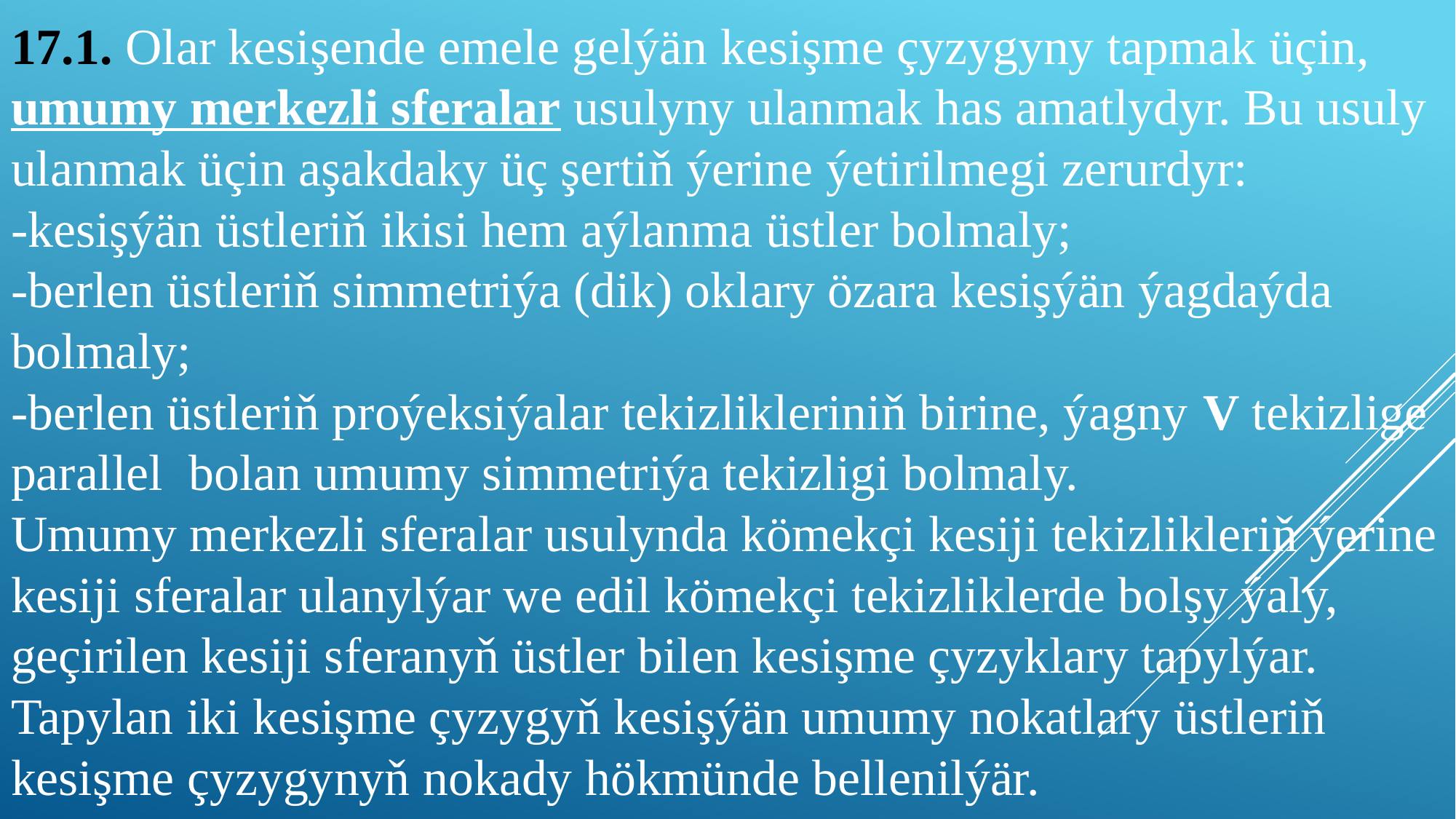

# 17.1. Olar kesişende emele gelýän kesişme çyzygyny tapmak üçin, umumy merkezli sferalar usulyny ulanmak has amatlydyr. Bu usuly ulanmak üçin aşakdaky üç şertiň ýerine ýetirilmegi zerurdyr: -kesişýän üstleriň ikisi hem aýlanma üstler bolmaly; -berlen üstleriň simmetriýa (dik) oklary özara kesişýän ýagdaýda bolmaly; -berlen üstleriň proýeksiýalar tekizlikleriniň birine, ýagny V tekizlige parallel  bolan umumy simmetriýa tekizligi bolmaly. Umumy merkezli sferalar usulynda kömekçi kesiji tekizlikleriň ýerine kesiji sferalar ulanylýar we edil kömekçi tekizliklerde bolşy ýaly, geçirilen kesiji sferanyň üstler bilen kesişme çyzyklary tapylýar. Tapylan iki kesişme çyzygyň kesişýän umumy nokatlary üstleriň kesişme çyzygynyň nokady hökmünde bellenilýär.